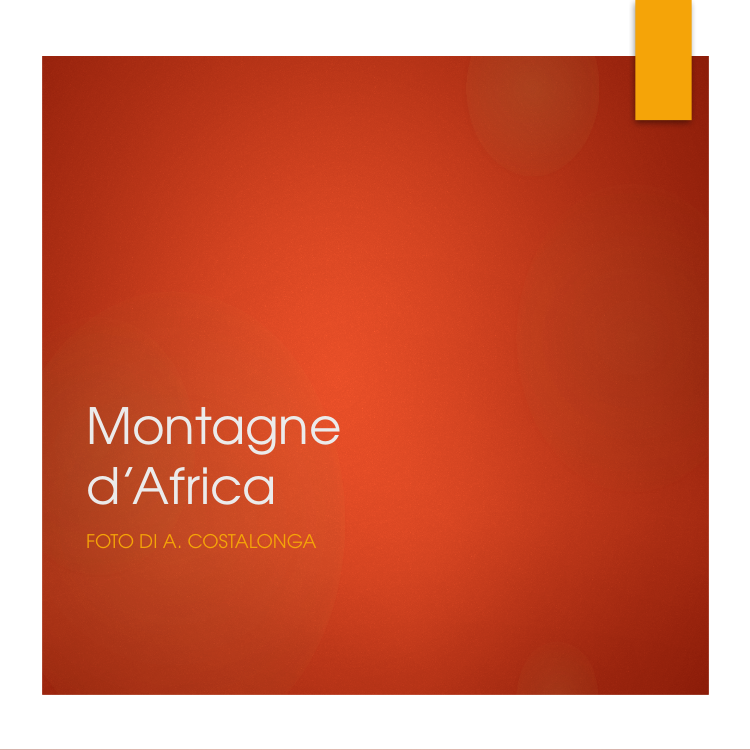

# Montagne d’Africa
Foto di A. Costalonga